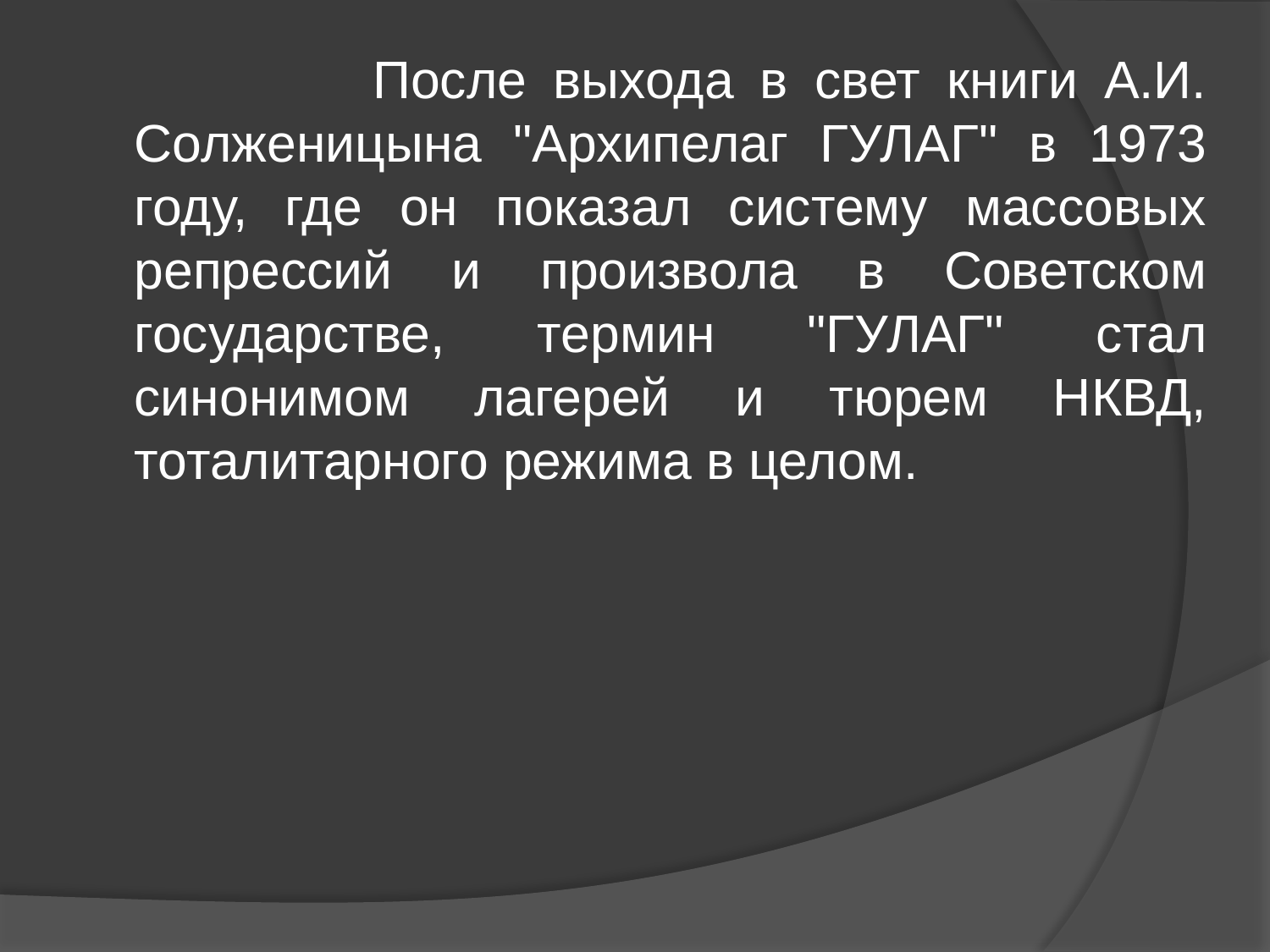

После выхода в свет книги А.И. Солженицына "Архипелаг ГУЛАГ" в 1973 году, где он показал систему массовых репрессий и произвола в Советском государстве, термин "ГУЛАГ" стал синонимом лагерей и тюрем НКВД, тоталитарного режима в целом.